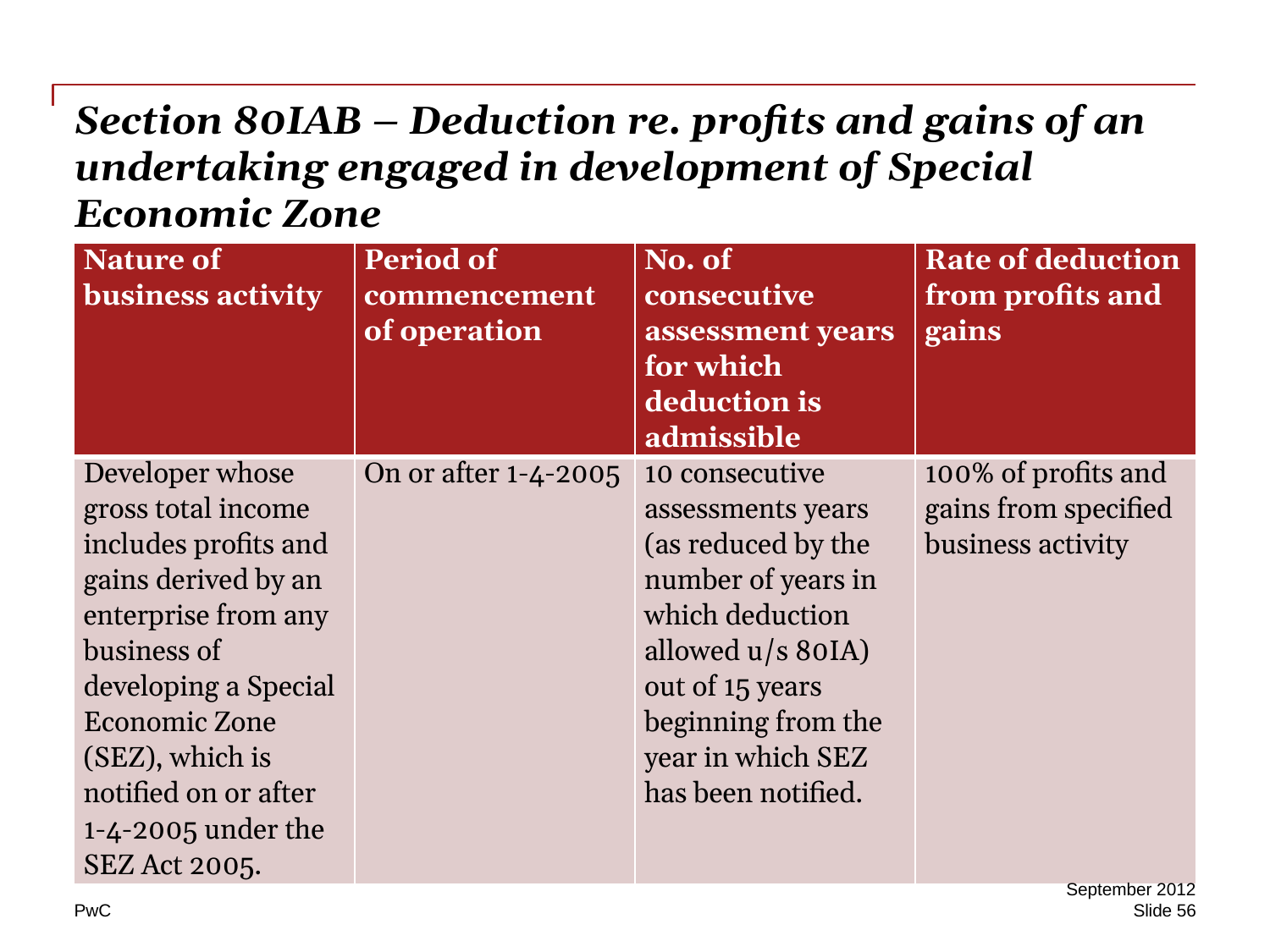

# Section 80IAB – Deduction re. profits and gains of an undertaking engaged in development of Special Economic Zone
| Nature of business activity | Period of commencement of operation | No. of consecutive assessment years for which deduction is admissible | Rate of deduction from profits and gains |
| --- | --- | --- | --- |
| Developer whose gross total income includes profits and gains derived by an enterprise from any business of developing a Special Economic Zone (SEZ), which is notified on or after 1-4-2005 under the SEZ Act 2005. | On or after 1-4-2005 | 10 consecutive assessments years (as reduced by the number of years in which deduction allowed u/s 80IA) out of 15 years beginning from the year in which SEZ has been notified. | 100% of profits and gains from specified business activity |
September 2012
Slide 56